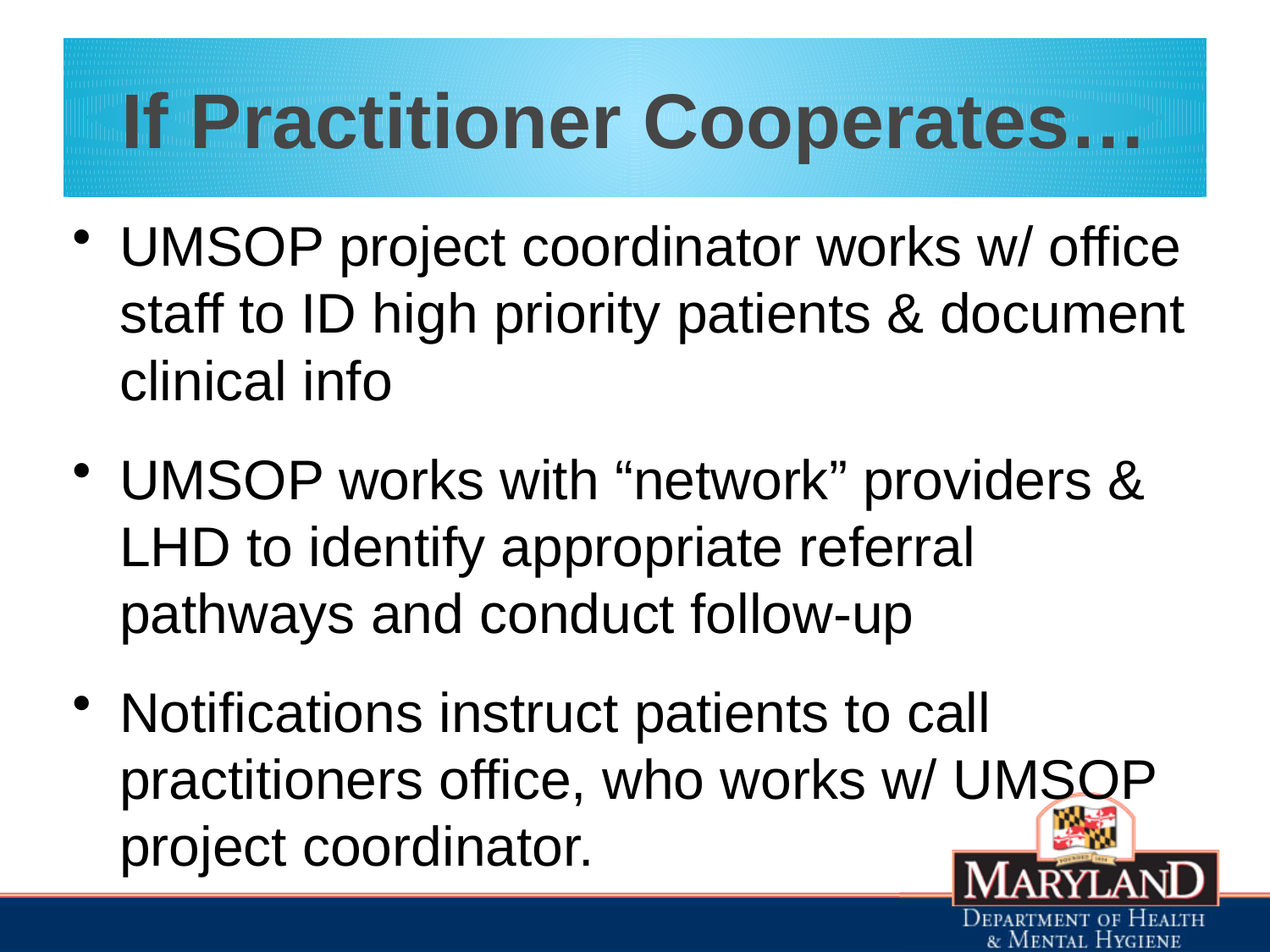

# If Practitioner Cooperates…
UMSOP project coordinator works w/ office staff to ID high priority patients & document clinical info
UMSOP works with “network” providers & LHD to identify appropriate referral pathways and conduct follow-up
Notifications instruct patients to call practitioners office, who works w/ UMSOP project coordinator.